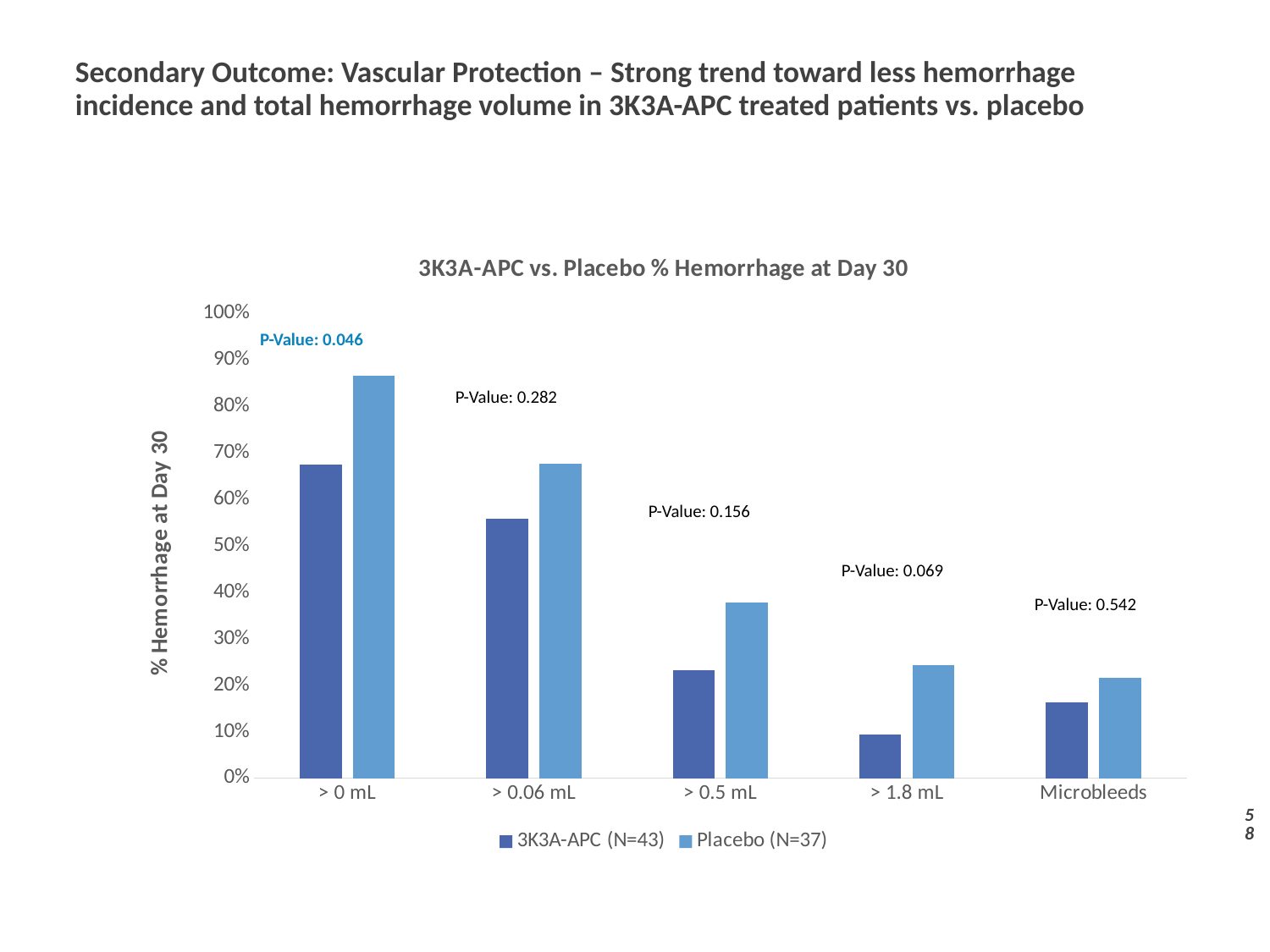

# Secondary Outcome: Vascular Protection – Strong trend toward less hemorrhage incidence and total hemorrhage volume in 3K3A-APC treated patients vs. placebo

### Chart: 3K3A-APC vs. Placebo % Hemorrhage at Day 30

| Category | 3K3A-APC (N=43) | Placebo (N=37) |
|---|---|---|
| > 0 mL | 0.674 | 0.865 |
| > 0.06 mL | 0.558 | 0.676 |
| > 0.5 mL | 0.233 | 0.378 |
| > 1.8 mL | 0.093 | 0.243 |
| Microbleeds | 0.163 | 0.2161 |
P-Value: 0.046
P-Value: 0.282
P-Value: 0.156
P-Value: 0.069
P-Value: 0.542
58
58